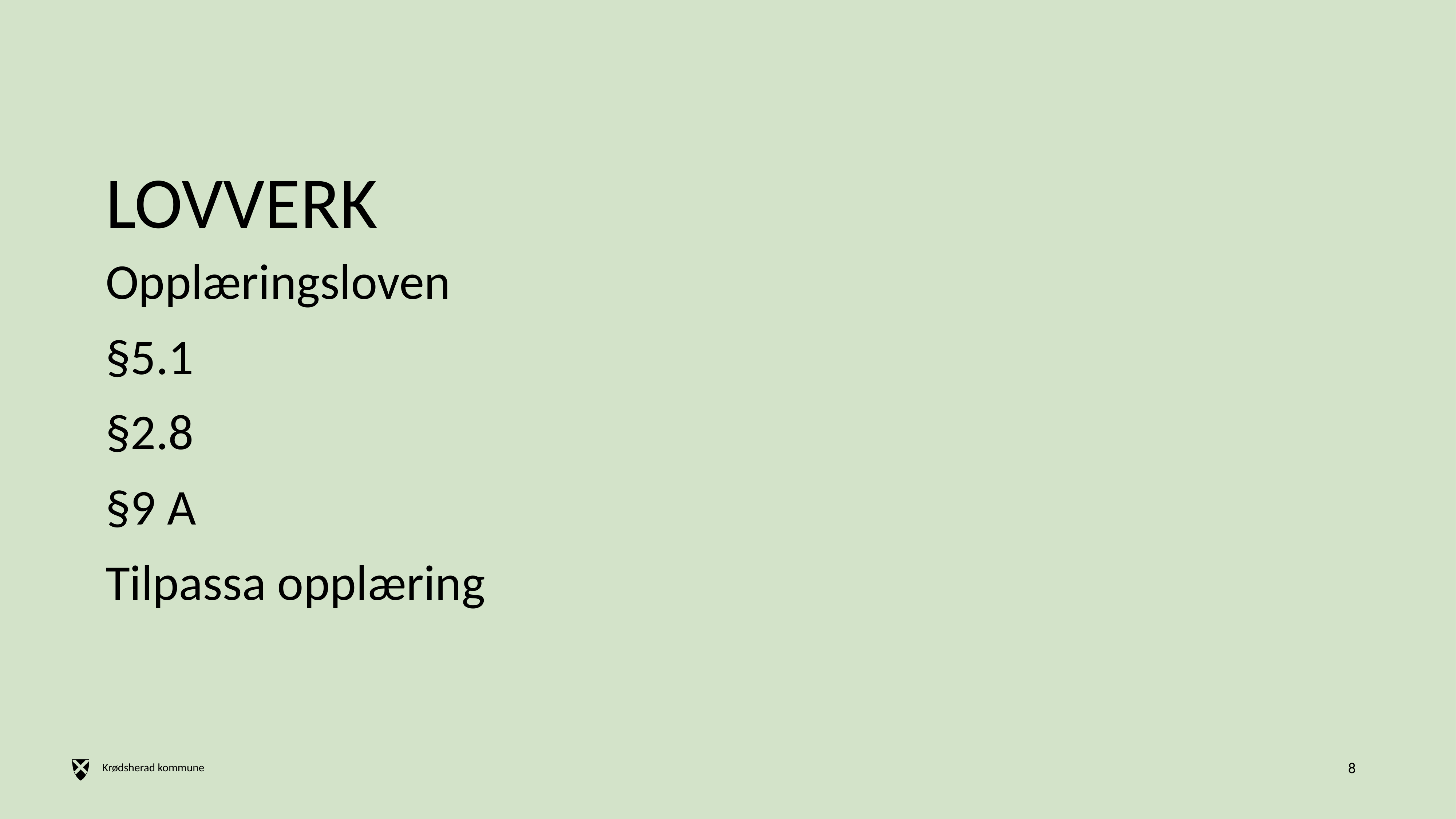

# LOVVERK
Opplæringsloven
§5.1
§2.8
§9 A
Tilpassa opplæring
8